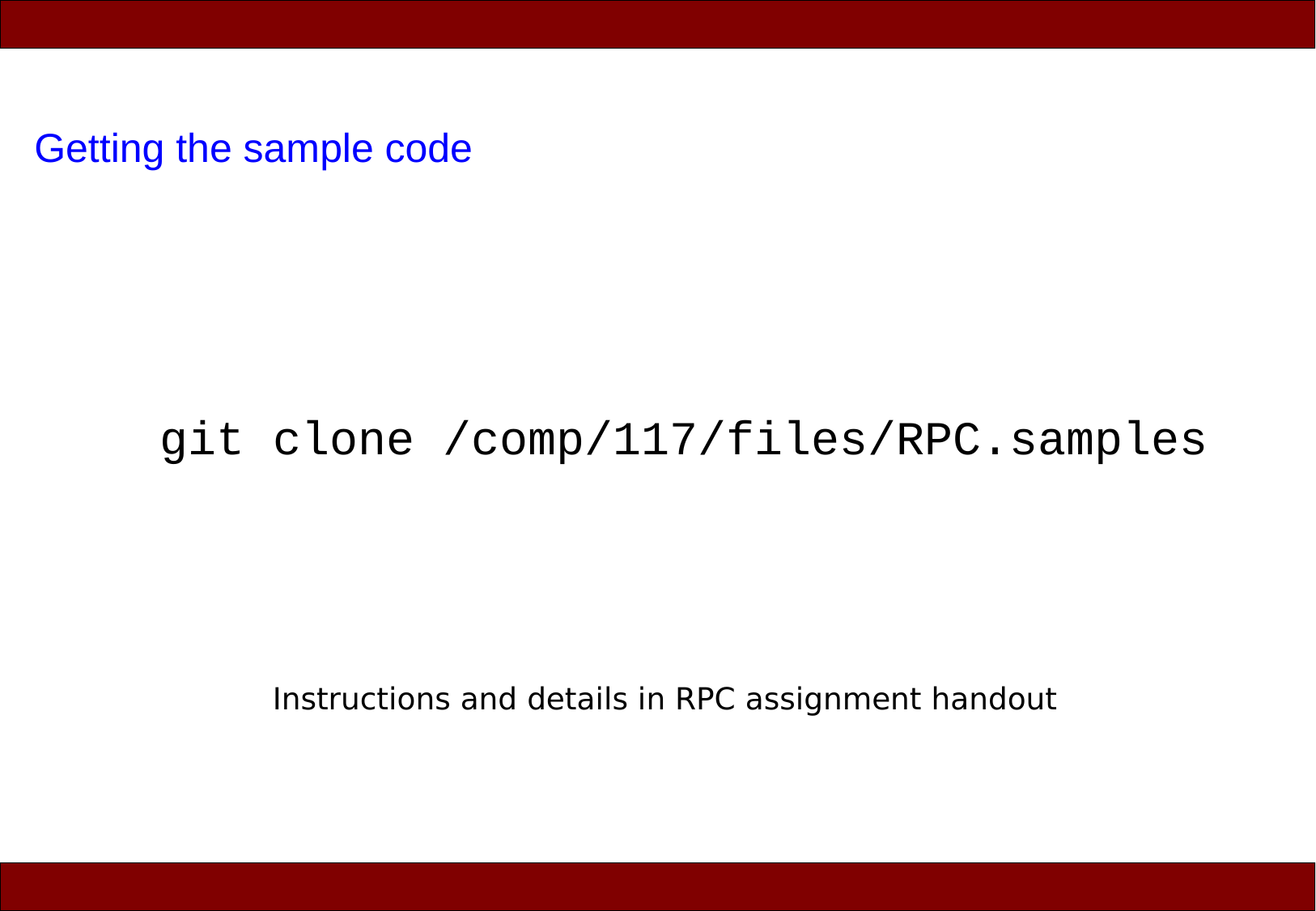

# Getting the sample code
git clone /comp/117/files/RPC.samples
Instructions and details in RPC assignment handout